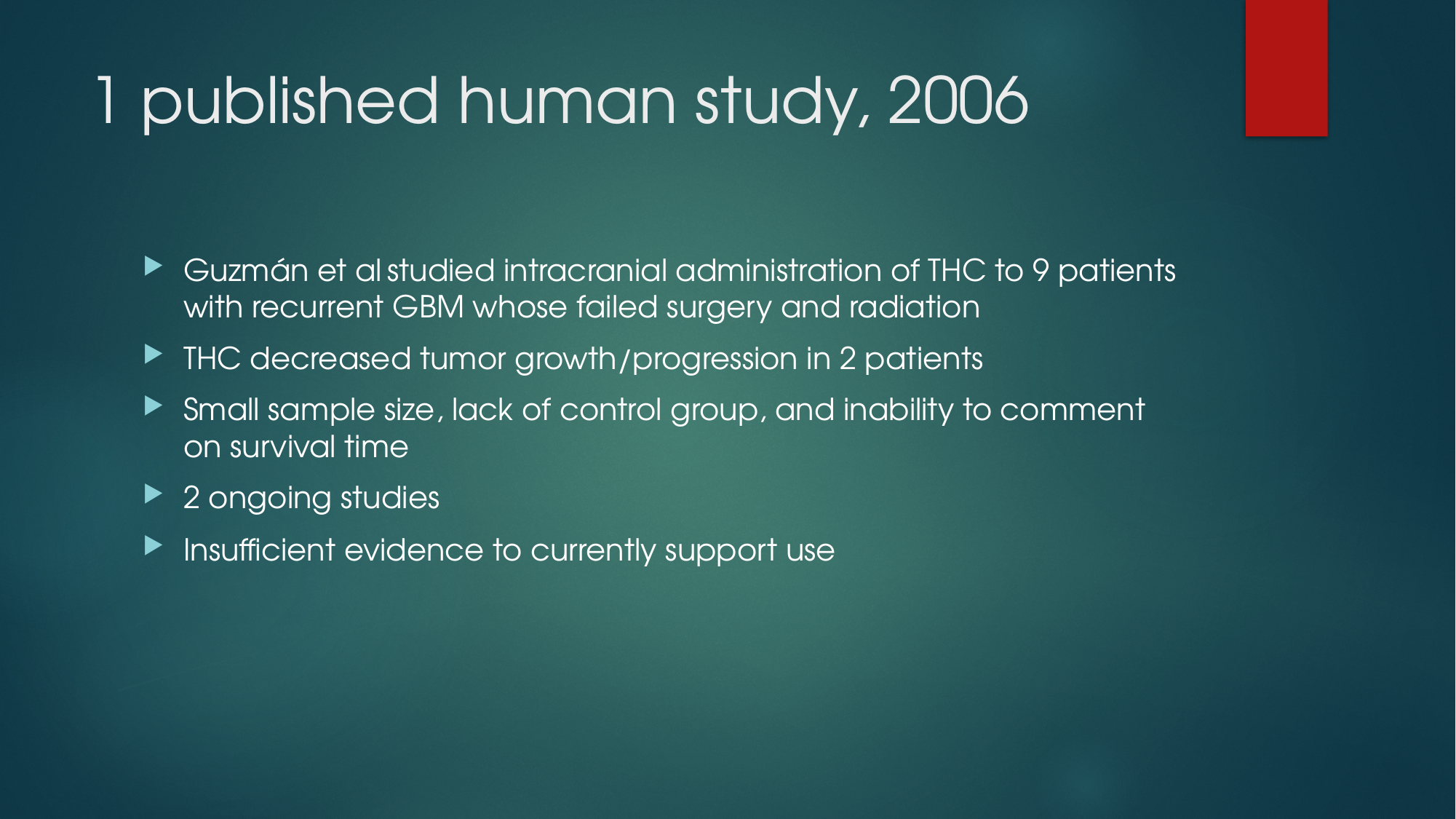

# 1 published human study, 2006
Guzmán et al studied intracranial administration of THC to 9 patients with recurrent GBM whose failed surgery and radiation
THC decreased tumor growth/progression in 2 patients
Small sample size, lack of control group, and inability to comment on survival time
2 ongoing studies
Insufficient evidence to currently support use